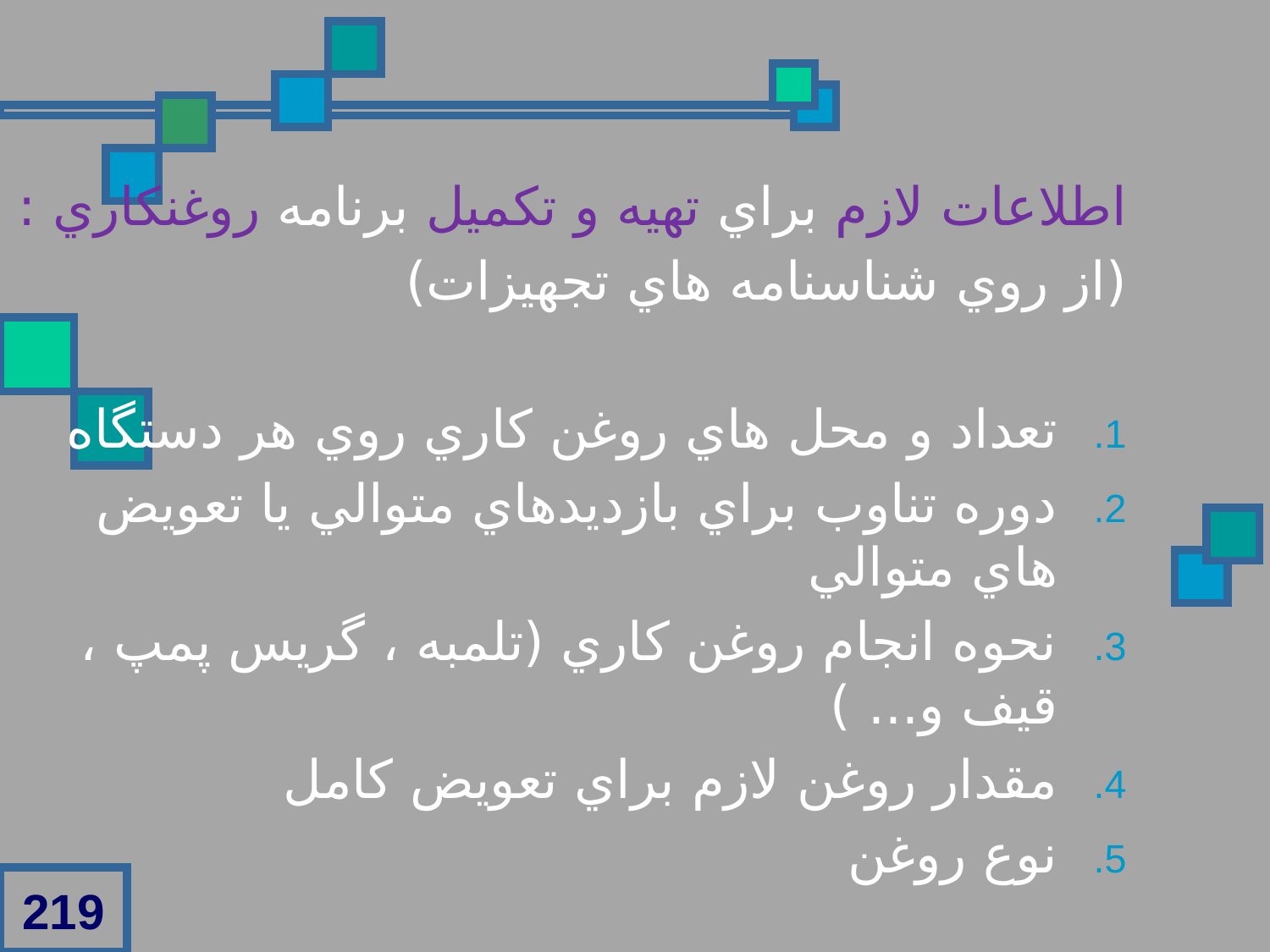

اطلاعات لازم براي تهيه و تکميل برنامه روغنکاري :
(از روي شناسنامه هاي تجهيزات)

تعداد و محل هاي روغن کاري روي هر دستگاه
دوره تناوب براي بازديدهاي متوالي يا تعويض هاي متوالي
نحوه انجام روغن کاري (تلمبه ، گريس پمپ ، قيف و... )
مقدار روغن لازم براي تعويض کامل
نوع روغن
219